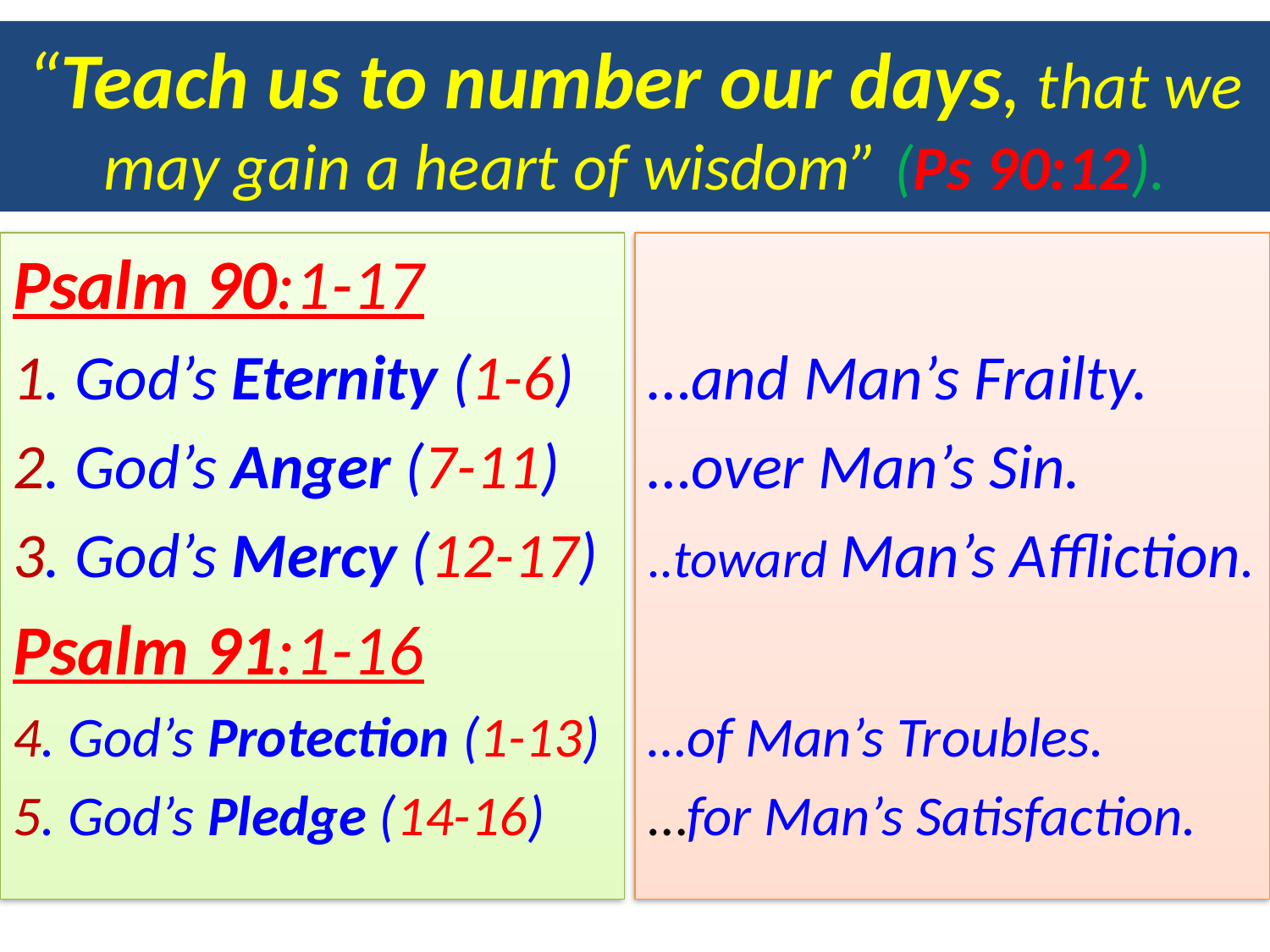

# “Teach us to number our days, that we may gain a heart of wisdom” (Ps 90:12).
Psalm 90:1-17
1. God’s Eternity (1-6)
2. God’s Anger (7-11)
3. God’s Mercy (12-17)
Psalm 91:1-16
4. God’s Protection (1-13)
5. God’s Pledge (14-16)

…and Man’s Frailty.
…over Man’s Sin.
..toward Man’s Affliction.

…of Man’s Troubles.
…for Man’s Satisfaction.